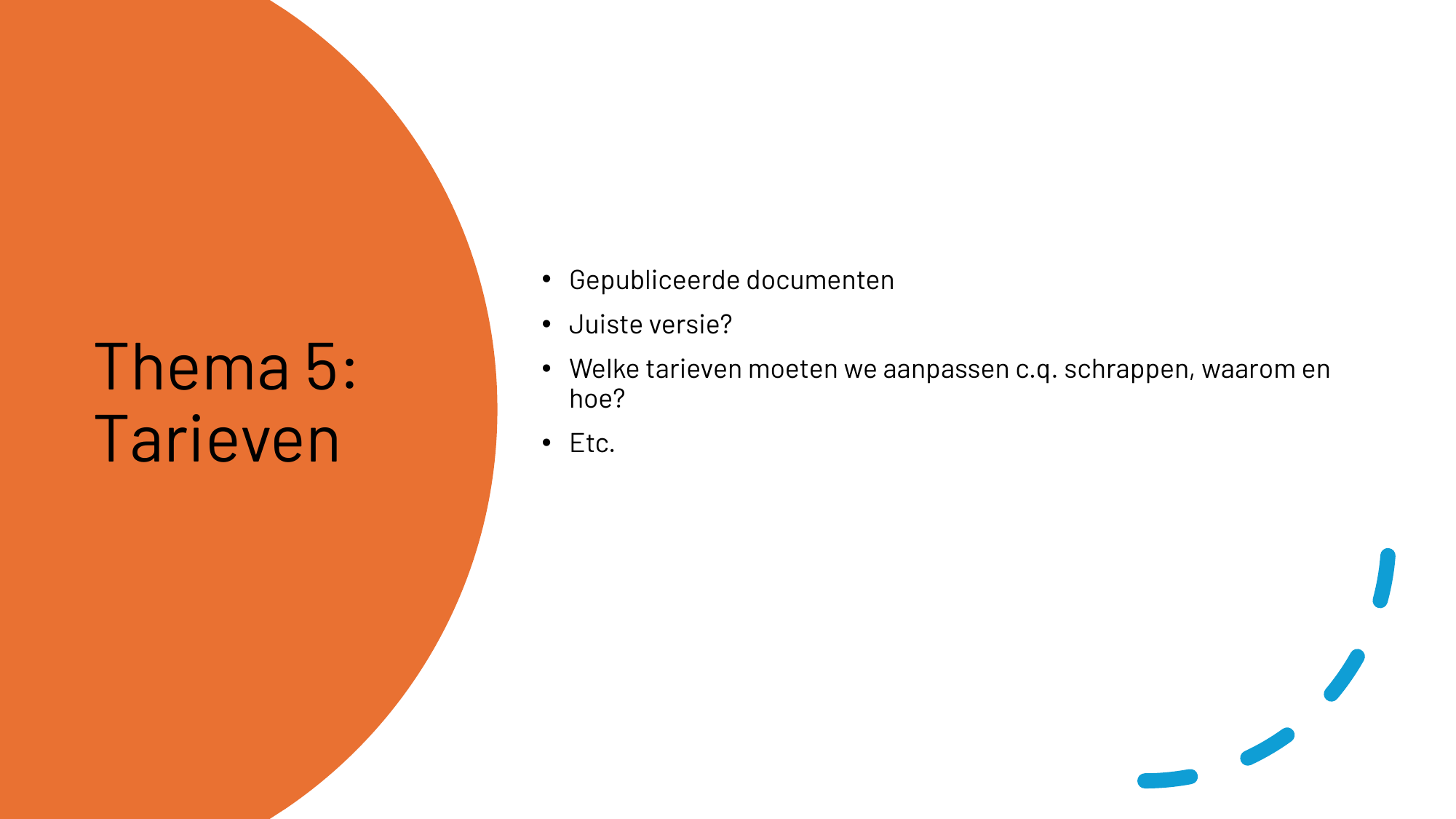

Gepubliceerde documenten
Juiste versie?
Welke tarieven moeten we aanpassen c.q. schrappen, waarom en hoe?
Etc.

# Thema 5: Tarieven